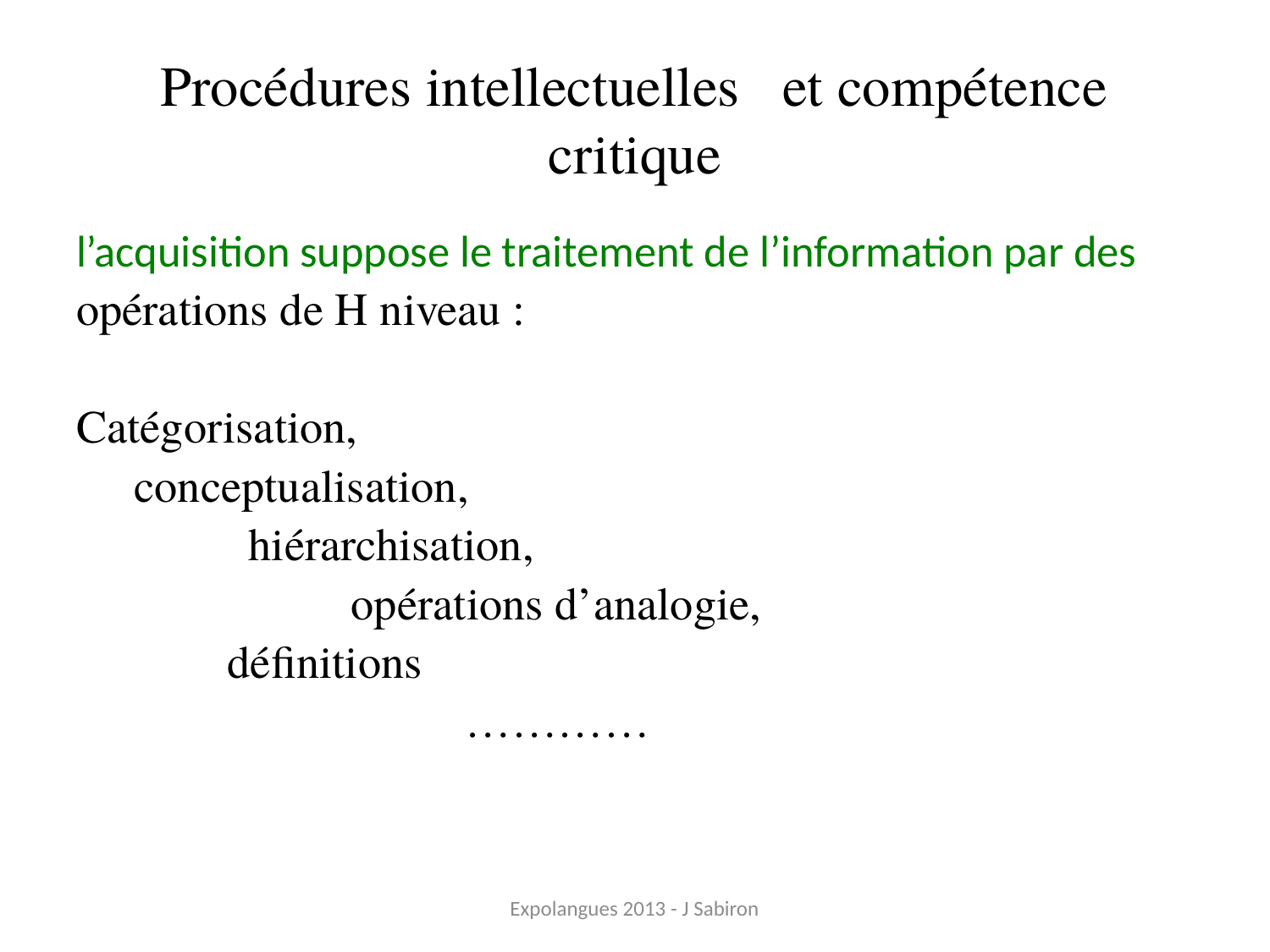

# Procédures intellectuelles   et compétence critique
l’acquisition suppose le traitement de l’information par des
opérations de H niveau :

Catégorisation,
	 conceptualisation,
		 hiérarchisation,
			opérations d’analogie,
             définitions
				…………

Expolangues 2013 - J Sabiron